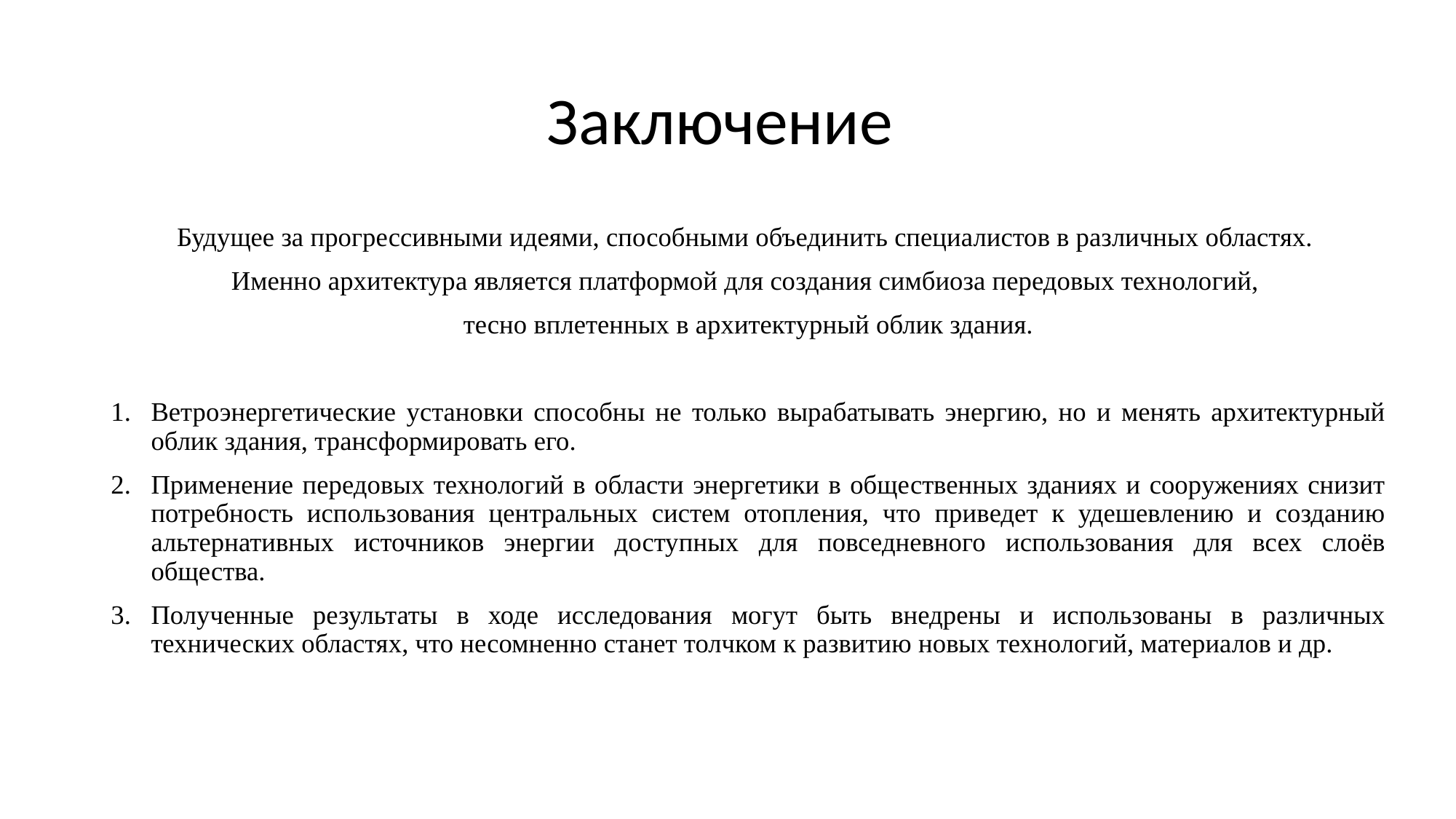

# Заключение
Будущее за прогрессивными идеями, способными объединить специалистов в различных областях.
Именно архитектура является платформой для создания симбиоза передовых технологий,
тесно вплетенных в архитектурный облик здания.

Ветроэнергетические установки способны не только вырабатывать энергию, но и менять архитектурный облик здания, трансформировать его.
Применение передовых технологий в области энергетики в общественных зданиях и сооружениях снизит потребность использования центральных систем отопления, что приведет к удешевлению и созданию альтернативных источников энергии доступных для повседневного использования для всех слоёв общества.
Полученные результаты в ходе исследования могут быть внедрены и использованы в различных технических областях, что несомненно станет толчком к развитию новых технологий, материалов и др.